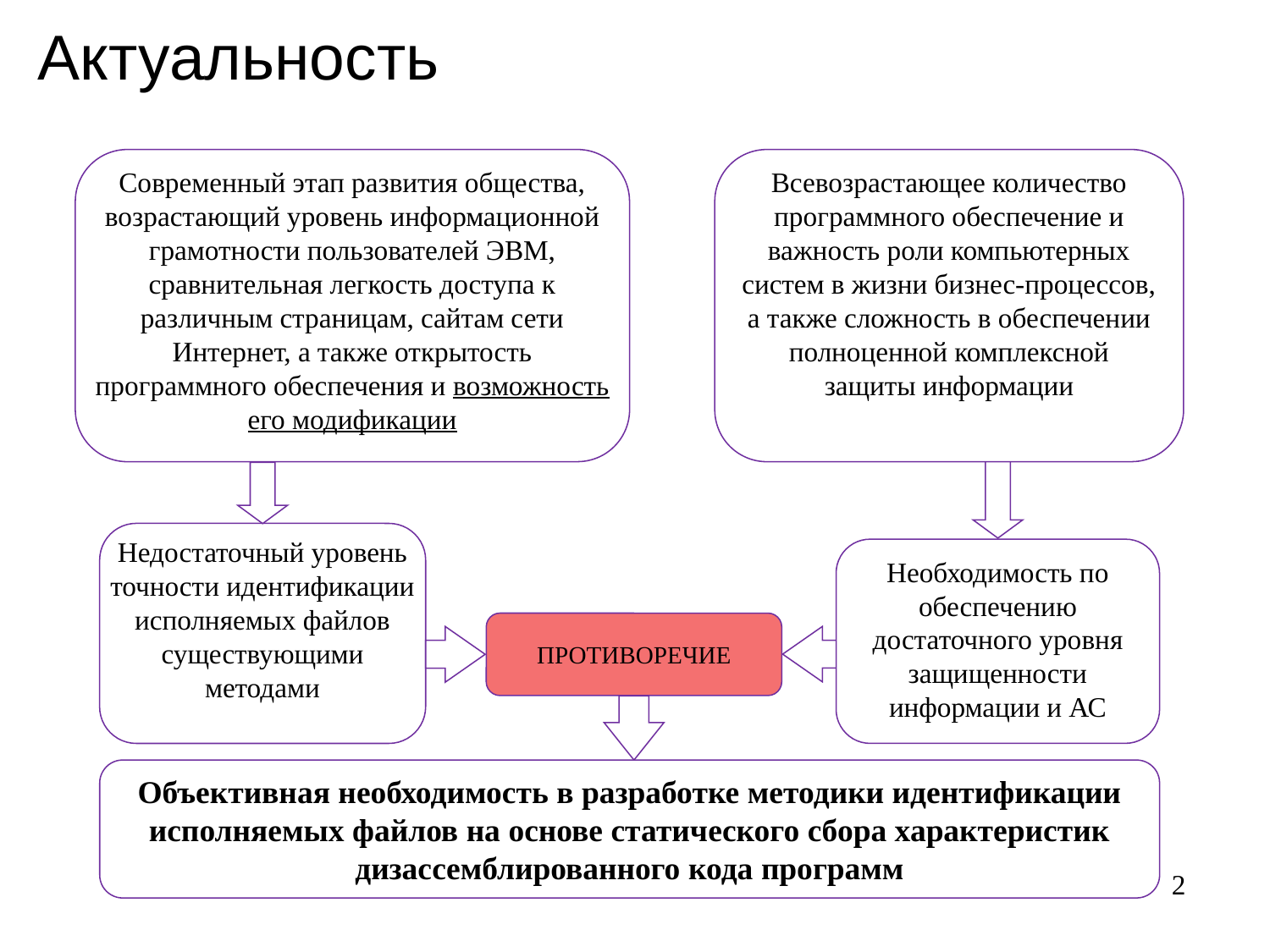

# Актуальность
Современный этап развития общества, возрастающий уровень информационной грамотности пользователей ЭВМ, сравнительная легкость доступа к различным страницам, сайтам сети Интернет, а также открытость программного обеспечения и возможность его модификации
Всевозрастающее количество программного обеспечение и важность роли компьютерных систем в жизни бизнес-процессов, а также сложность в обеспечении полноценной комплексной защиты информации

Недостаточный уровень точности идентификации исполняемых файлов существующими методами
Необходимость по обеспечению достаточного уровня защищенности информации и АС

ПРОТИВОРЕЧИЕ

Объективная необходимость в разработке методики идентификации исполняемых файлов на основе статического сбора характеристик дизассемблированного кода программ

2